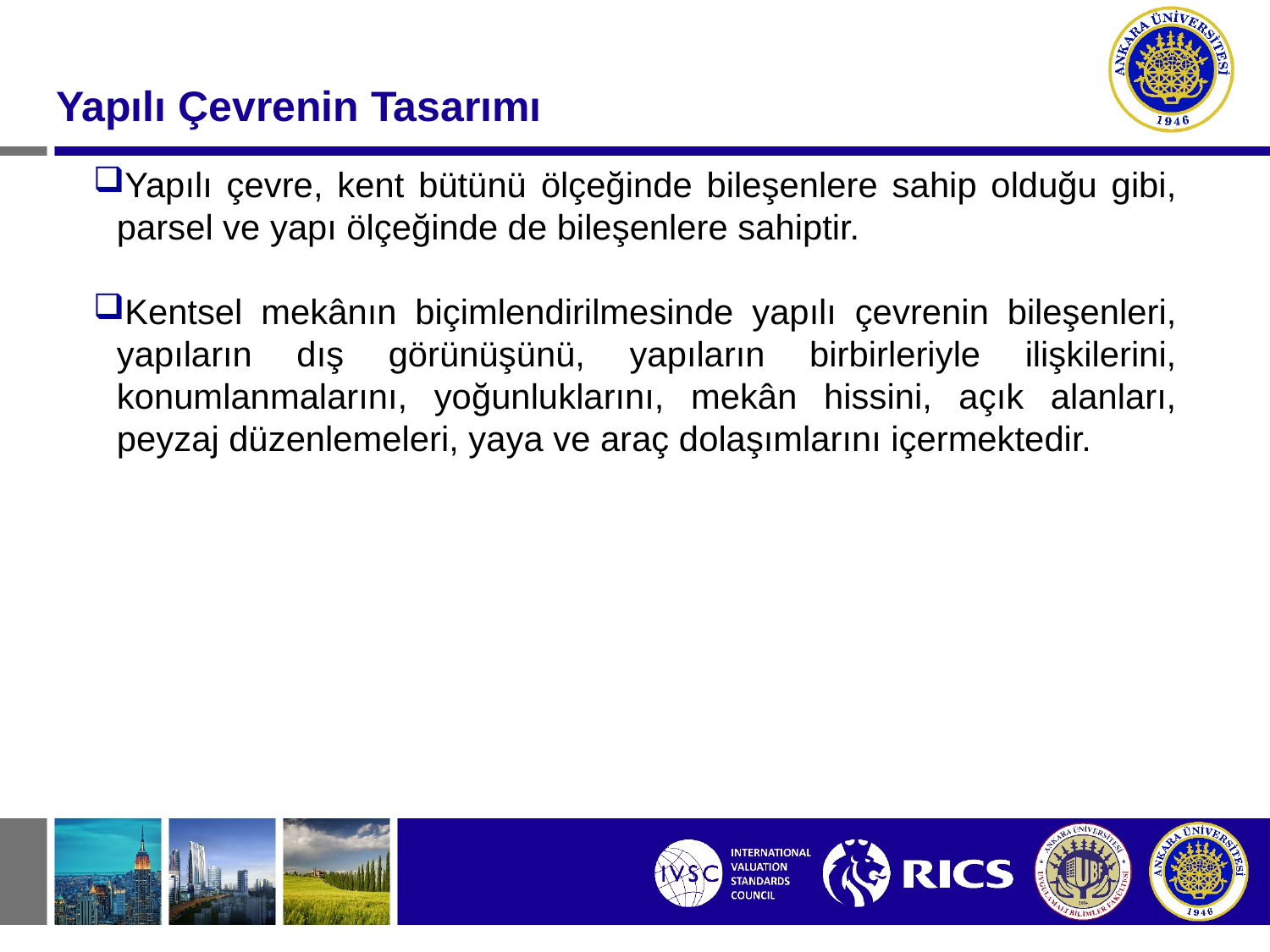

#
Yapılı Çevrenin Tasarımı

Yapılı çevre, kent bütünü ölçeğinde bileşenlere sahip olduğu gibi, parsel ve yapı ölçeğinde de bileşenlere sahiptir.

Kentsel mekânın biçimlendirilmesinde yapılı çevrenin bileşenleri, yapıların dış görünüşünü, yapıların birbirleriyle ilişkilerini, konumlanmalarını, yoğunluklarını, mekân hissini, açık alanları, peyzaj düzenlemeleri, yaya ve araç dolaşımlarını içermektedir.